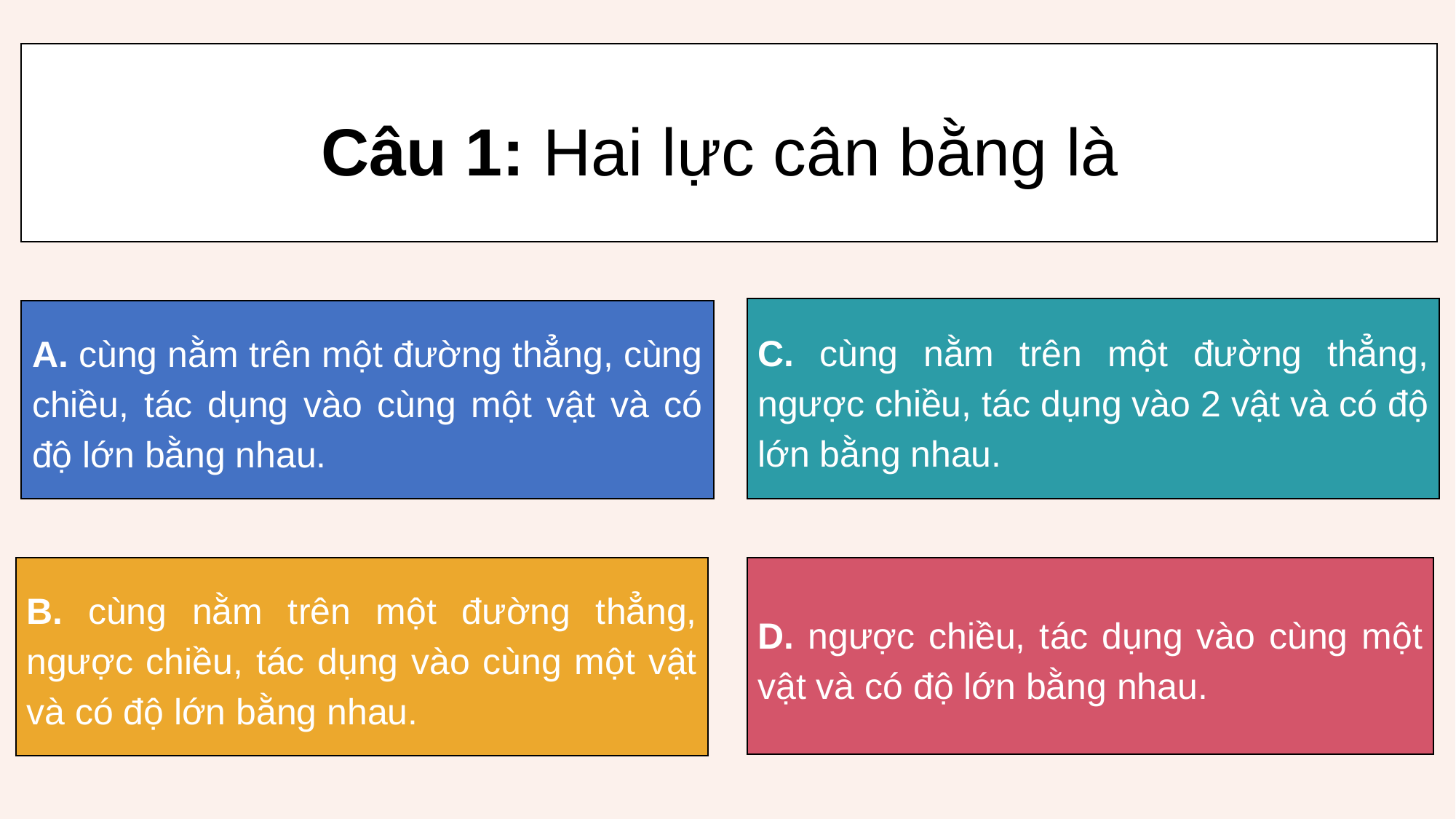

Câu 1: Hai lực cân bằng là
C. cùng nằm trên một đường thẳng, ngược chiều, tác dụng vào 2 vật và có độ lớn bằng nhau.
A. cùng nằm trên một đường thẳng, cùng chiều, tác dụng vào cùng một vật và có độ lớn bằng nhau.
B. cùng nằm trên một đường thẳng, ngược chiều, tác dụng vào cùng một vật và có độ lớn bằng nhau.
D. ngược chiều, tác dụng vào cùng một vật và có độ lớn bằng nhau.